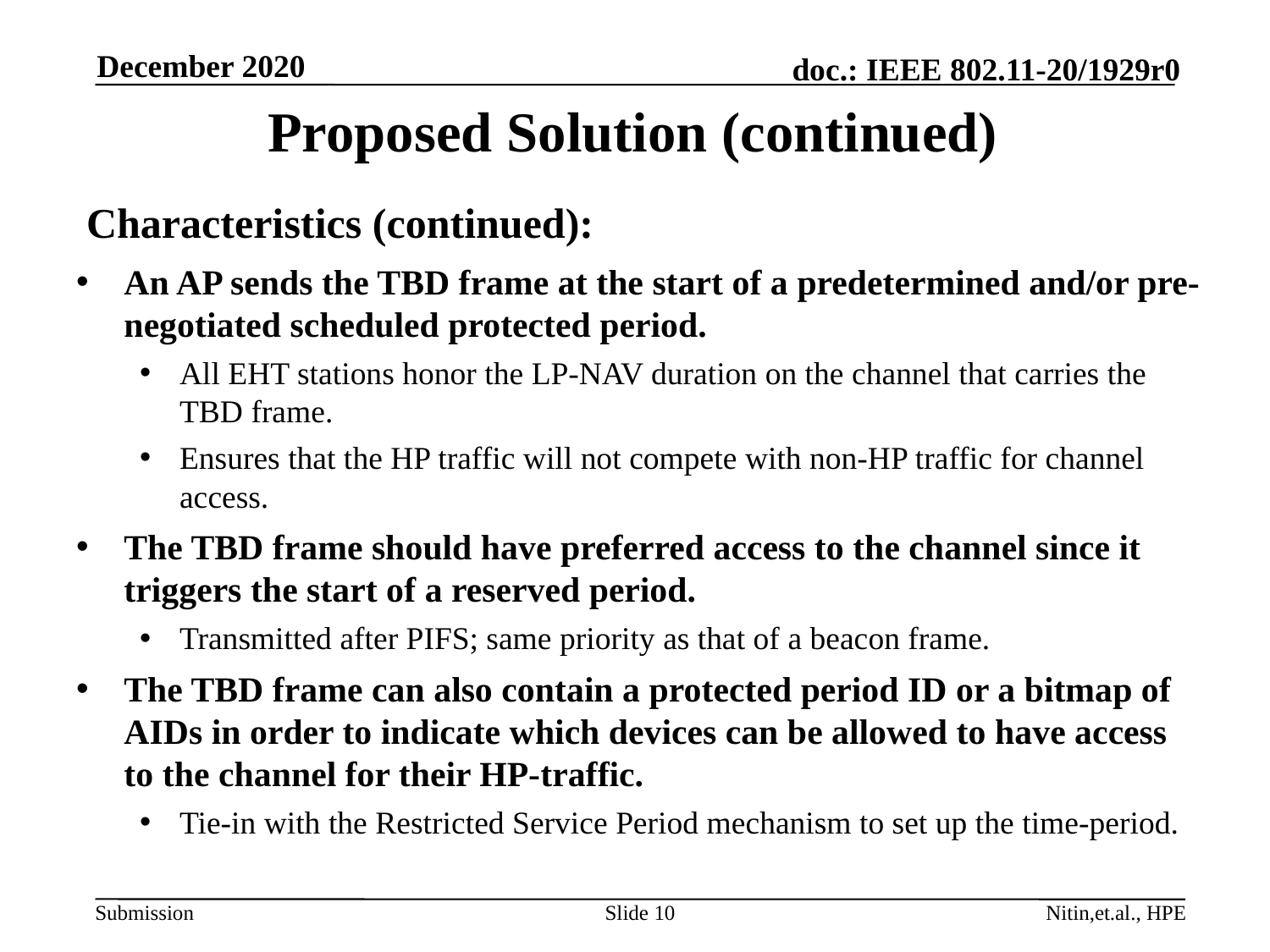

December 2020
# Proposed Solution (continued)
Characteristics (continued):
An AP sends the TBD frame at the start of a predetermined and/or pre-negotiated scheduled protected period.
All EHT stations honor the LP-NAV duration on the channel that carries the TBD frame.
Ensures that the HP traffic will not compete with non-HP traffic for channel access.
The TBD frame should have preferred access to the channel since it triggers the start of a reserved period.
Transmitted after PIFS; same priority as that of a beacon frame.
The TBD frame can also contain a protected period ID or a bitmap of AIDs in order to indicate which devices can be allowed to have access to the channel for their HP-traffic.
Tie-in with the Restricted Service Period mechanism to set up the time-period.

Slide 10
Nitin,et.al., HPE